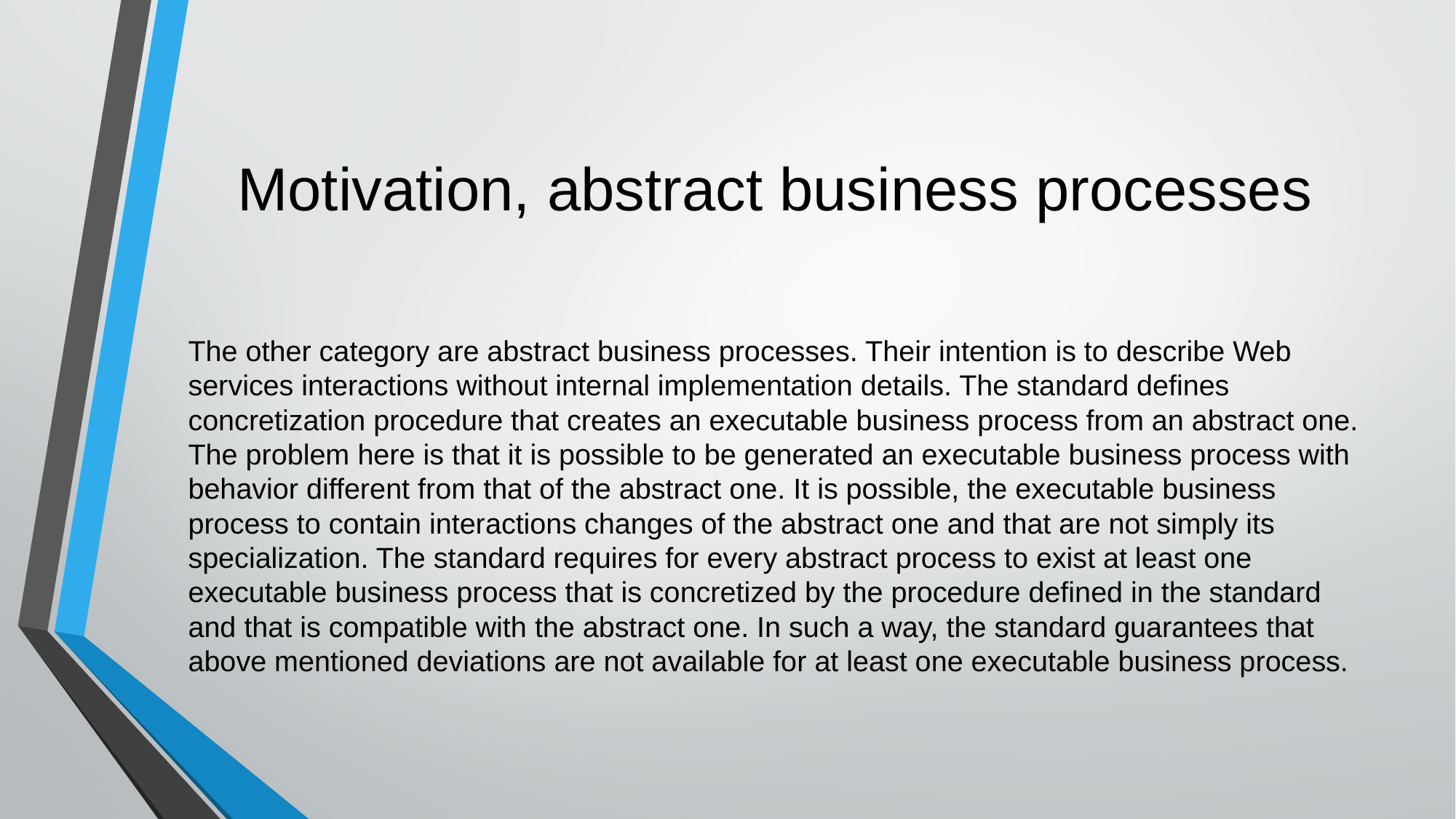

# Motivation, abstract business processes
The other category are abstract business processes. Their intention is to describe Web services interactions without internal implementation details. The standard defines concretization procedure that creates an executable business process from an abstract one. The problem here is that it is possible to be generated an executable business process with behavior different from that of the abstract one. It is possible, the executable business process to contain interactions changes of the abstract one and that are not simply its specialization. The standard requires for every abstract process to exist at least one executable business process that is concretized by the procedure defined in the standard and that is compatible with the abstract one. In such a way, the standard guarantees that above mentioned deviations are not available for at least one executable business process.